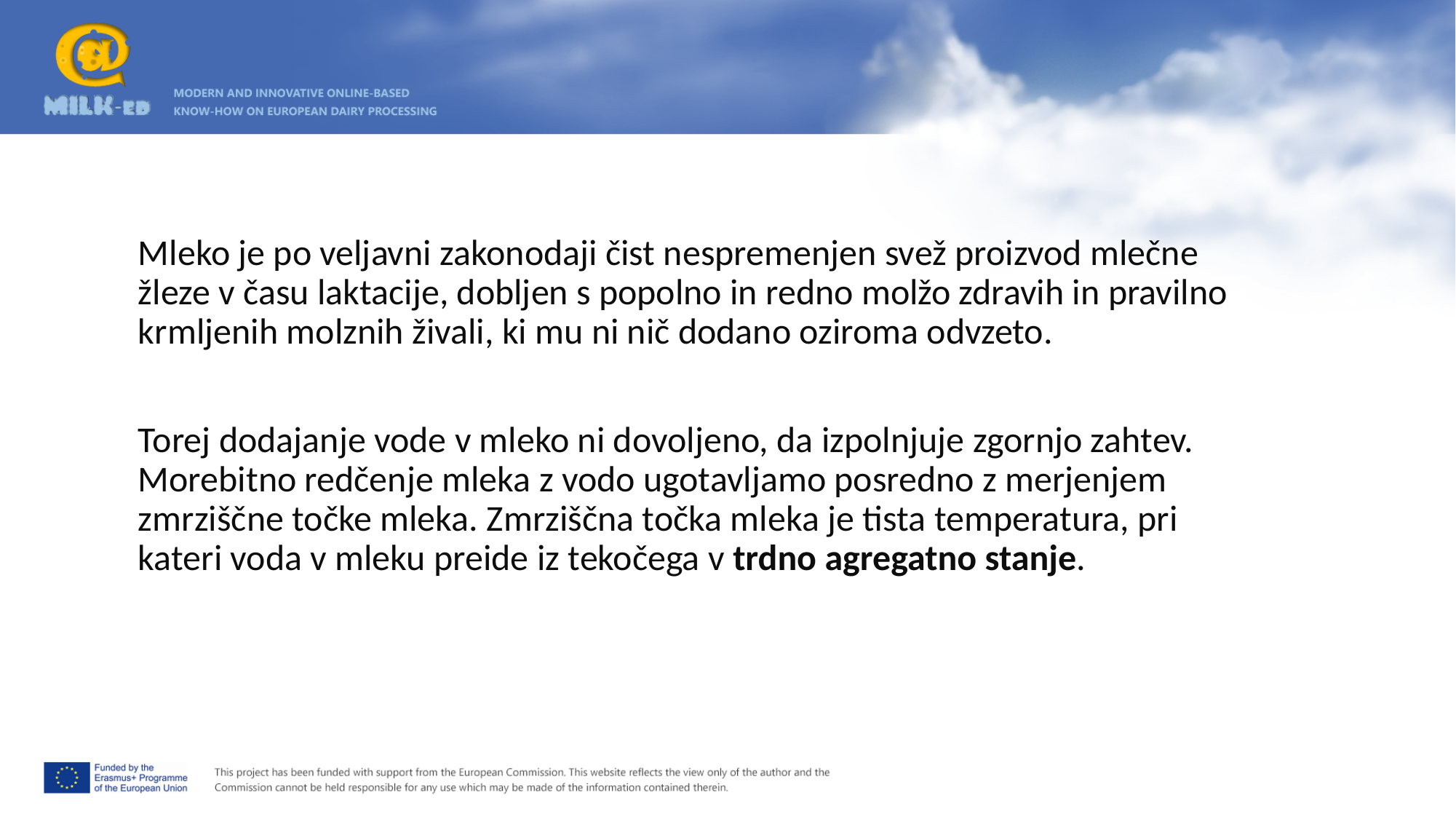

Mleko je po veljavni zakonodaji čist nespremenjen svež proizvod mlečne žleze v času laktacije, dobljen s popolno in redno molžo zdravih in pravilno krmljenih molznih živali, ki mu ni nič dodano oziroma odvzeto.

Torej dodajanje vode v mleko ni dovoljeno, da izpolnjuje zgornjo zahtev. Morebitno redčenje mleka z vodo ugotavljamo posredno z merjenjem zmrziščne točke mleka. Zmrziščna točka mleka je tista temperatura, pri kateri voda v mleku preide iz tekočega v trdno agregatno stanje.